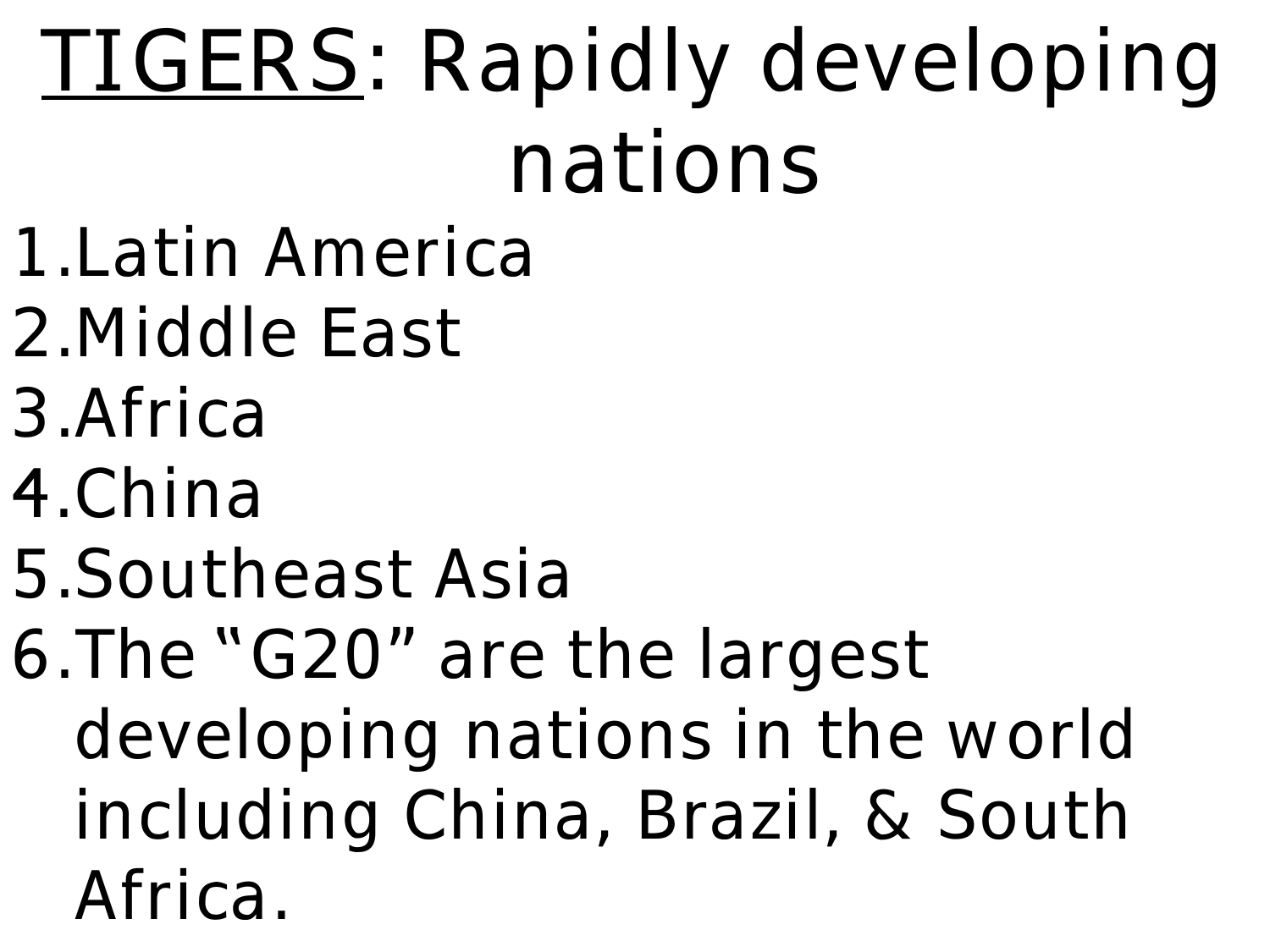

TIGERS: Rapidly developing nations
Latin America
Middle East
Africa
China
Southeast Asia
The “G20” are the largest developing nations in the world including China, Brazil, & South Africa.
#